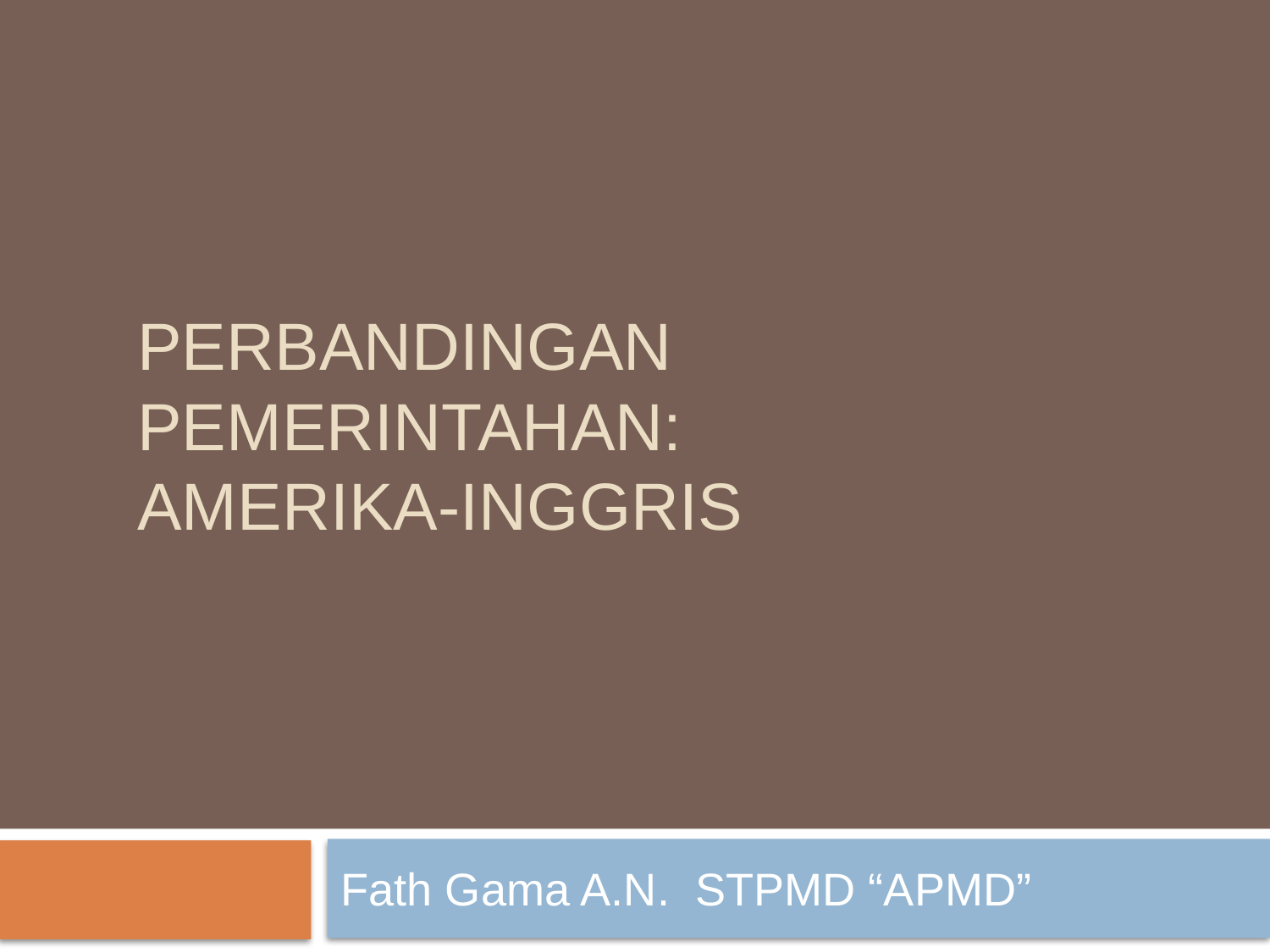

# Perbandingan pemerintahan: Amerika-Inggris
Fath Gama A.N.  STPMD “APMD”